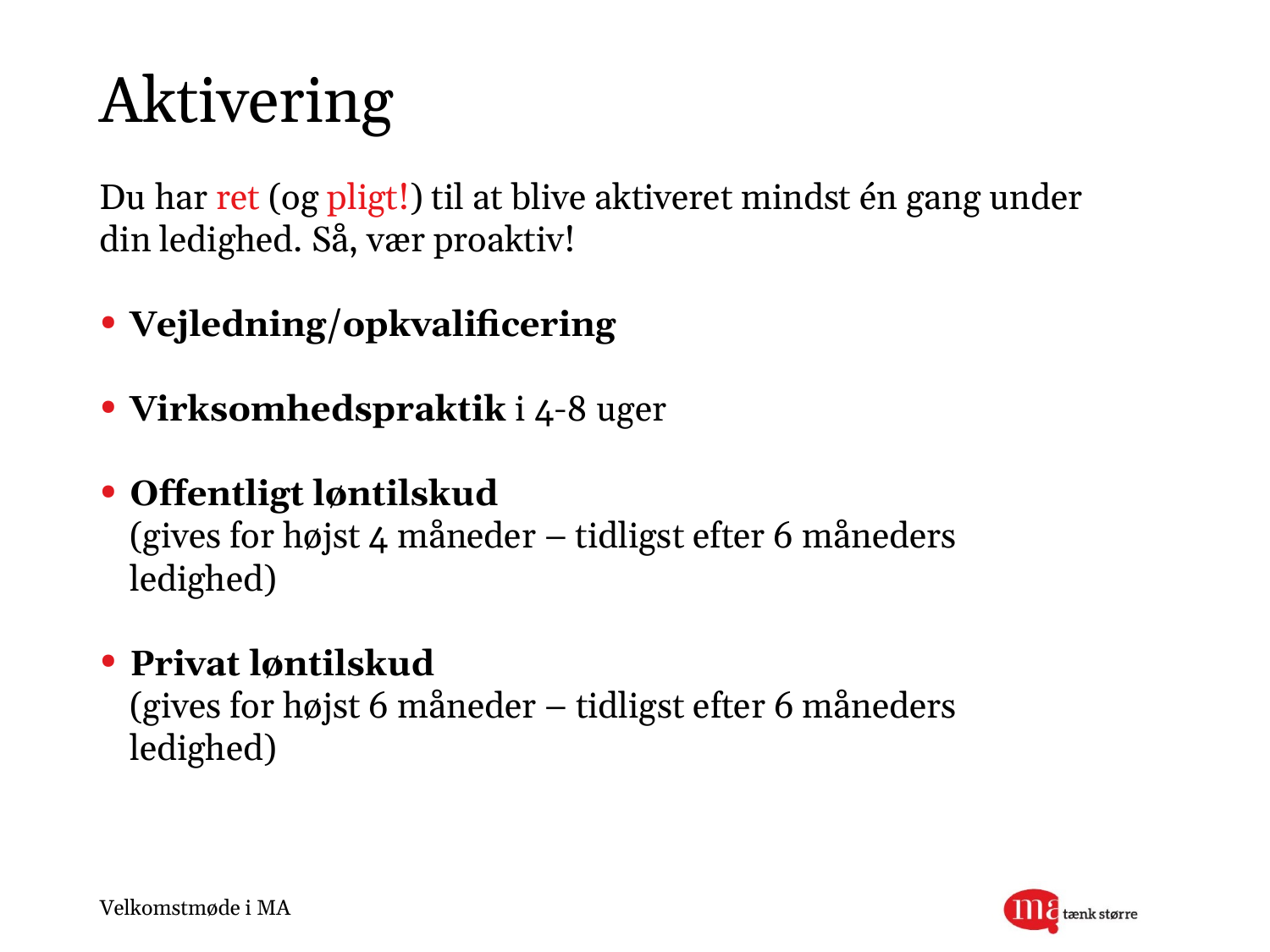

# Aktivering
Du har ret (og pligt!) til at blive aktiveret mindst én gang under din ledighed. Så, vær proaktiv!
Vejledning/opkvalificering
Virksomhedspraktik i 4-8 uger
Offentligt løntilskud
(gives for højst 4 måneder – tidligst efter 6 måneders ledighed)
Privat løntilskud
(gives for højst 6 måneder – tidligst efter 6 måneders ledighed)
Velkomstmøde i MA